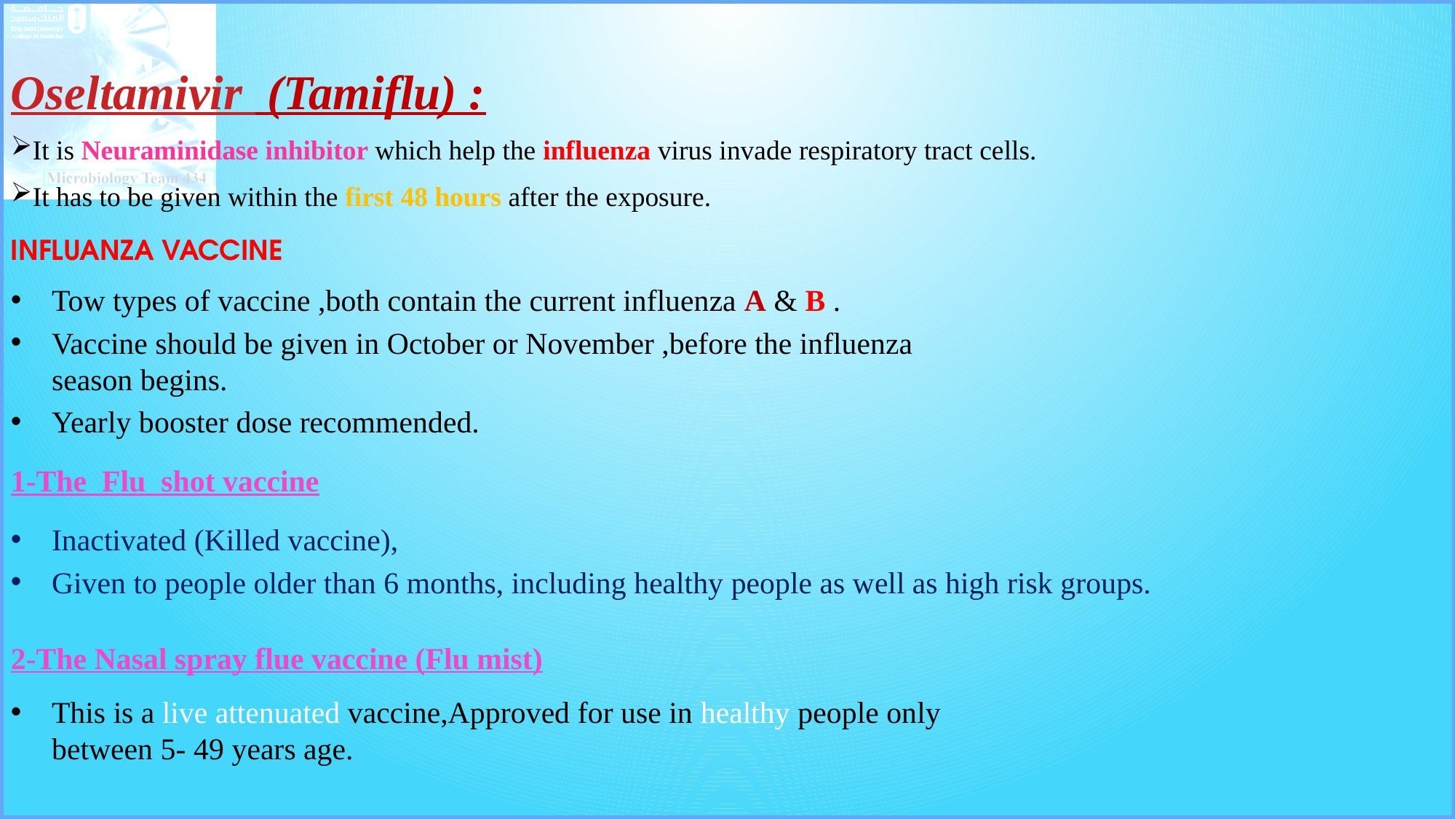

Oseltamivir  (Tamiflu) :
It is Neuraminidase inhibitor which help the influenza virus invade respiratory tract cells.
It has to be given within the first 48 hours after the exposure.
INFLUANZA VACCINE
Tow types of vaccine ,both contain the current influenza A & B .
Vaccine should be given in October or November ,before the influenza season begins.
Yearly booster dose recommended.
1-The  Flu  shot vaccine
Inactivated (Killed vaccine),
Given to people older than 6 months, including healthy people as well as high risk groups.
2-The Nasal spray flue vaccine (Flu mist)
This is a live attenuated vaccine,Approved for use in healthy people only between 5- 49 years age.